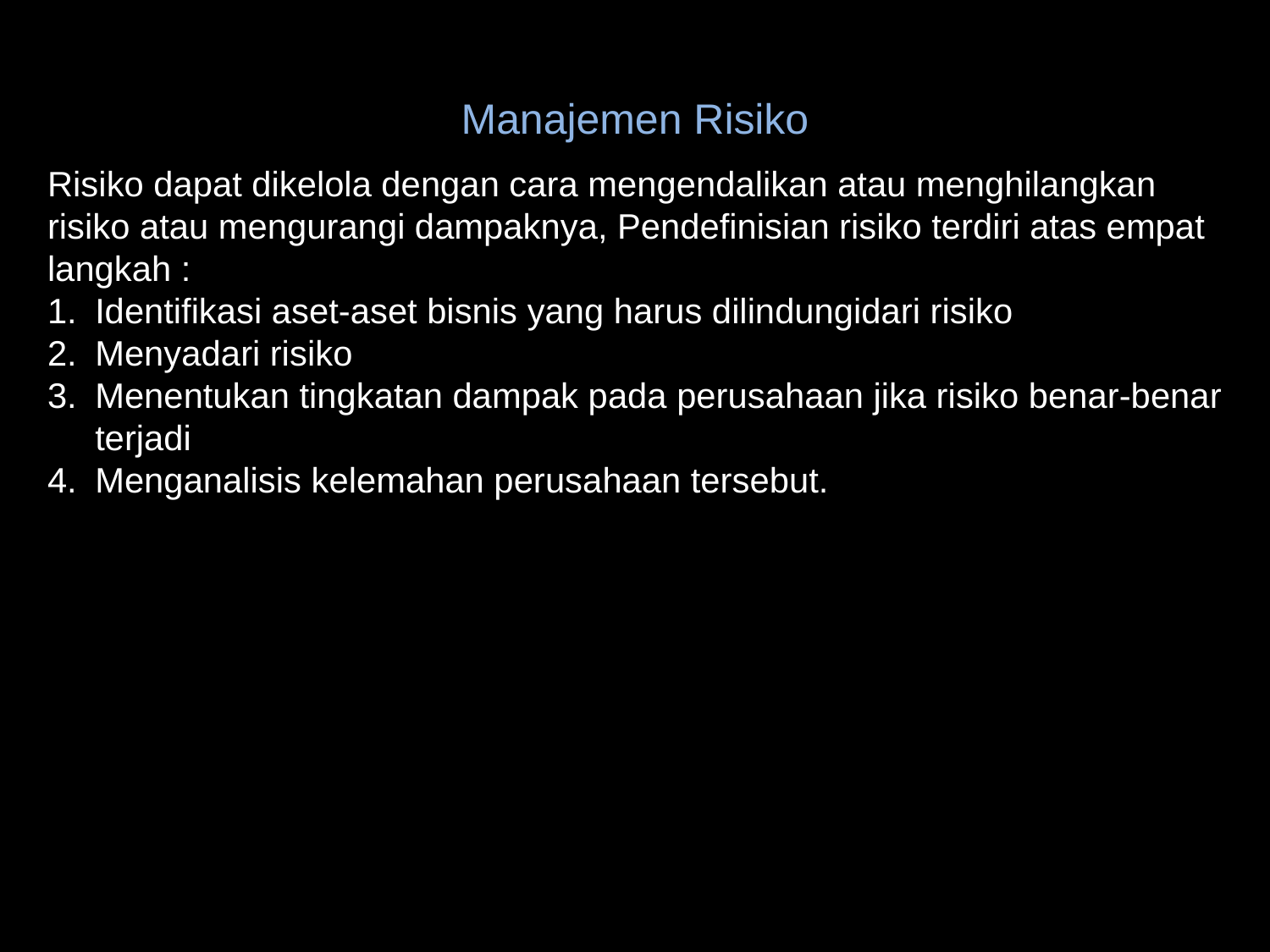

# Manajemen Risiko
Risiko dapat dikelola dengan cara mengendalikan atau menghilangkan risiko atau mengurangi dampaknya, Pendefinisian risiko terdiri atas empat langkah :
Identifikasi aset-aset bisnis yang harus dilindungidari risiko
Menyadari risiko
Menentukan tingkatan dampak pada perusahaan jika risiko benar-benar terjadi
Menganalisis kelemahan perusahaan tersebut.